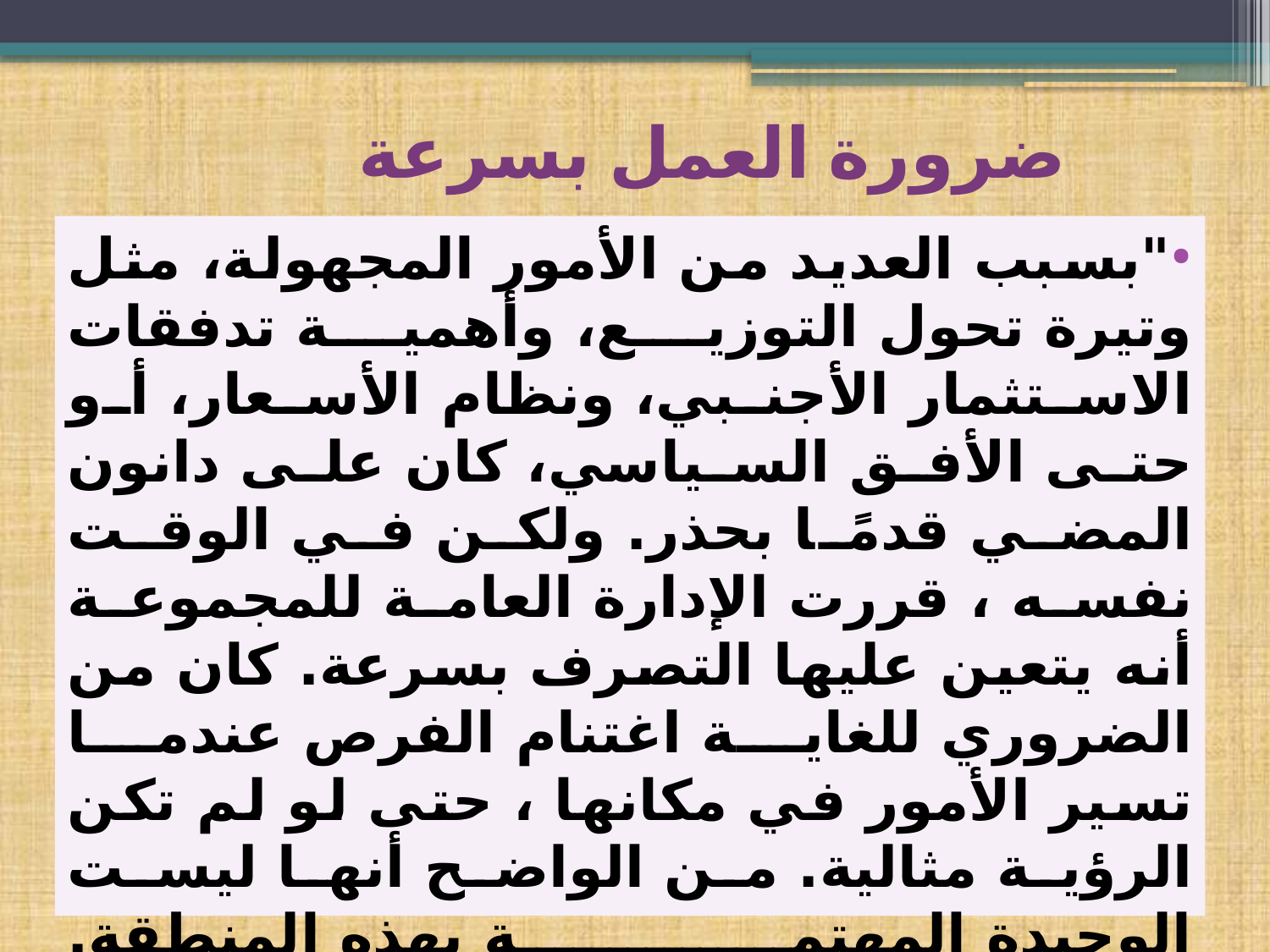

# ضرورة العمل بسرعة
"بسبب العديد من الأمور المجهولة، مثل وتيرة تحول التوزيع، وأهمية تدفقات الاستثمار الأجنبي، ونظام الأسعار، أو حتى الأفق السياسي، كان على دانون المضي قدمًا بحذر. ولكن في الوقت نفسه ، قررت الإدارة العامة للمجموعة أنه يتعين عليها التصرف بسرعة. كان من الضروري للغاية اغتنام الفرص عندما تسير الأمور في مكانها ، حتى لو لم تكن الرؤية مثالية. من الواضح أنها ليست الوحيدة المهتمة بهذه المنطقة. مجموعات دولية أخرى كانت تراقب أيضا. ولكن كان من الواضح أن الأول في المكان سيستفيد من ميزة ملموسة. كان من المرغوب فيه تمامًا إثبات سمعة علاماتها التجارية قبل ظهور المنافسين أو ببساطة قبل أن يكون هناك تشبع في أذهان المستهلكين.